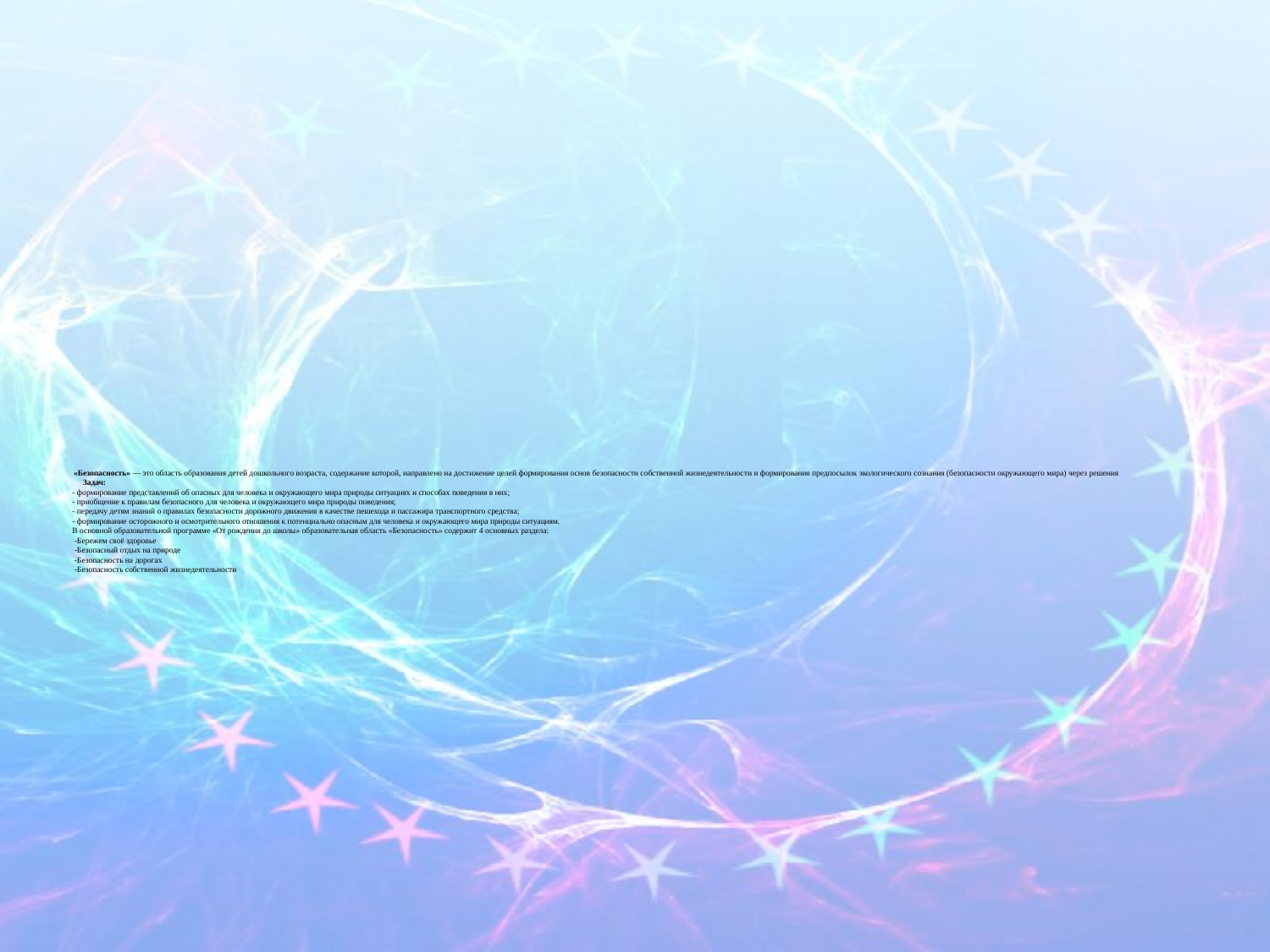

# «Безопасность» — это область образования детей дошкольного возраста, содержание которой, направлено на достижение целей формирования основ безопасности собственной жизнедеятельности и формирования предпосылок экологического сознания (безопасности окружающего мира) через решения  Задач: - формирование представлений об опасных для человека и окружающего мира природы ситуациях и способах поведения в них; - приобщение к правилам безопасного для человека и окружающего мира природы поведения; - передачу детям знаний о правилах безопасности дорожного движения в качестве пешехода и пассажира транспортного средства; - формирование осторожного и осмотрительного отношения к потенциально опасным для человека и окружающего мира природы ситуациям. В основной образовательной программе «От рождения до школы» образовательная область «Безопасность» содержит 4 основных раздела: -Бережем своё здоровье -Безопасный отдых на природе -Безопасность на дорогах -Безопасность собственной жизнедеятельности